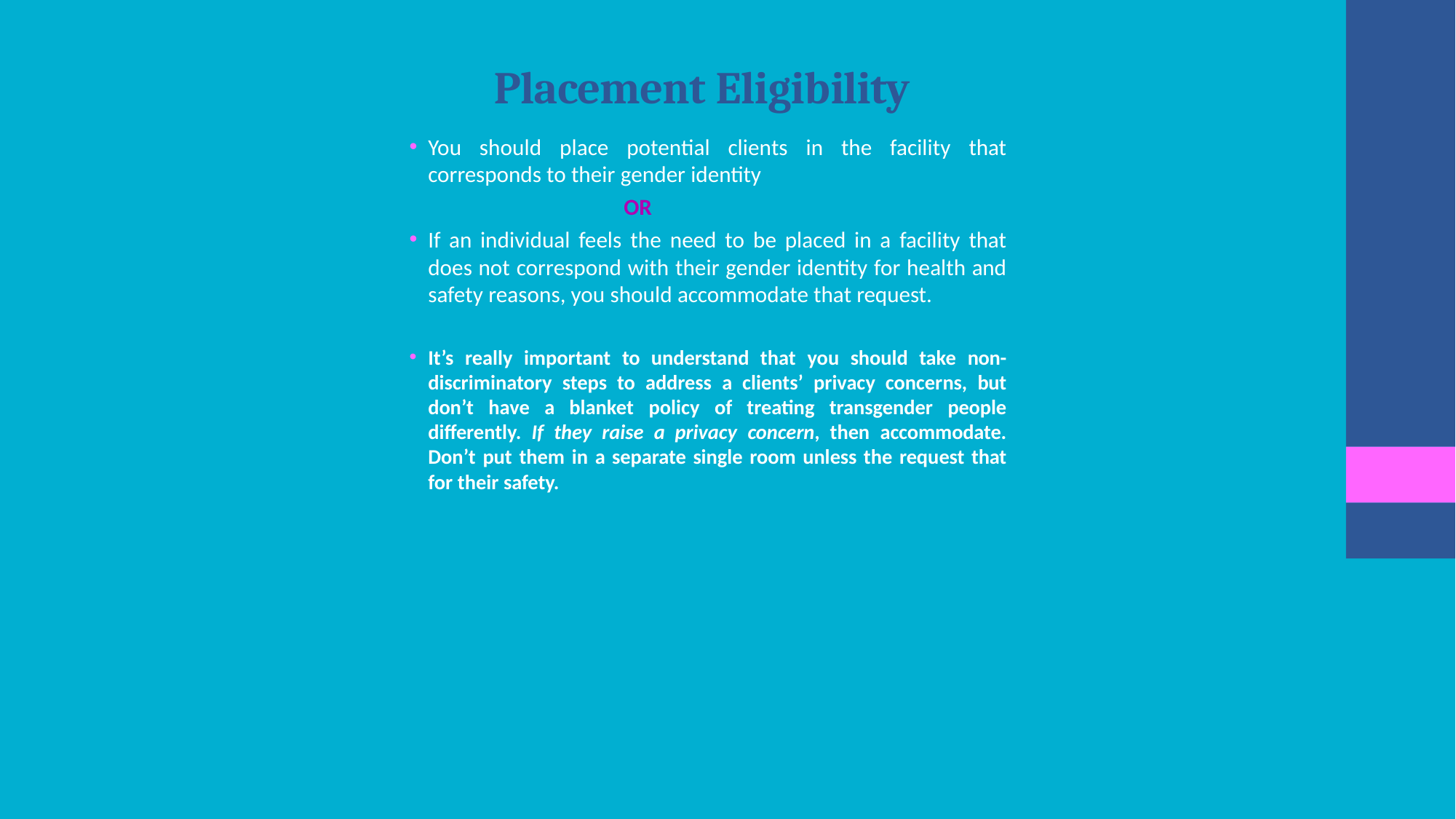

# Placement Eligibility
You  should  place  potential  clients  in  the  facility  that corresponds to their gender identity
OR
If an individual feels the need to be placed in a facility that does not correspond with their gender identity for health and safety reasons, you should accommodate that request.

It’s  really  important  to  understand  that  you  should  take  non- discriminatory steps to address a clients’ privacy concerns, but don’t  have  a  blanket  policy  of  treating  transgender  people differently. If they raise a privacy concern, then accommodate. Don’t put them in a separate single room unless the request that for their safety.